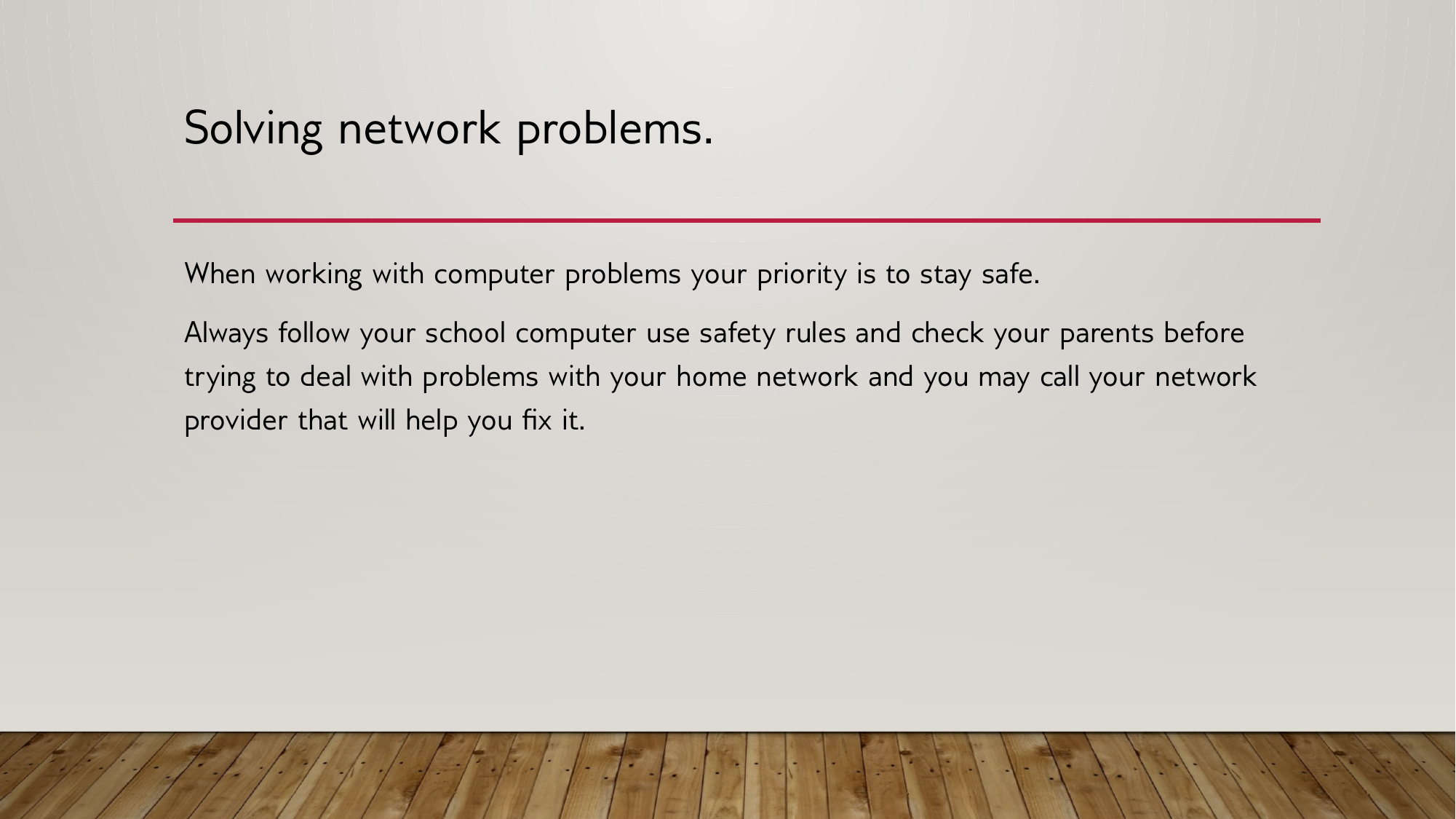

# Solving network problems.
When working with computer problems your priority is to stay safe.
Always follow your school computer use safety rules and check your parents before trying to deal with problems with your home network and you may call your network provider that will help you fix it.